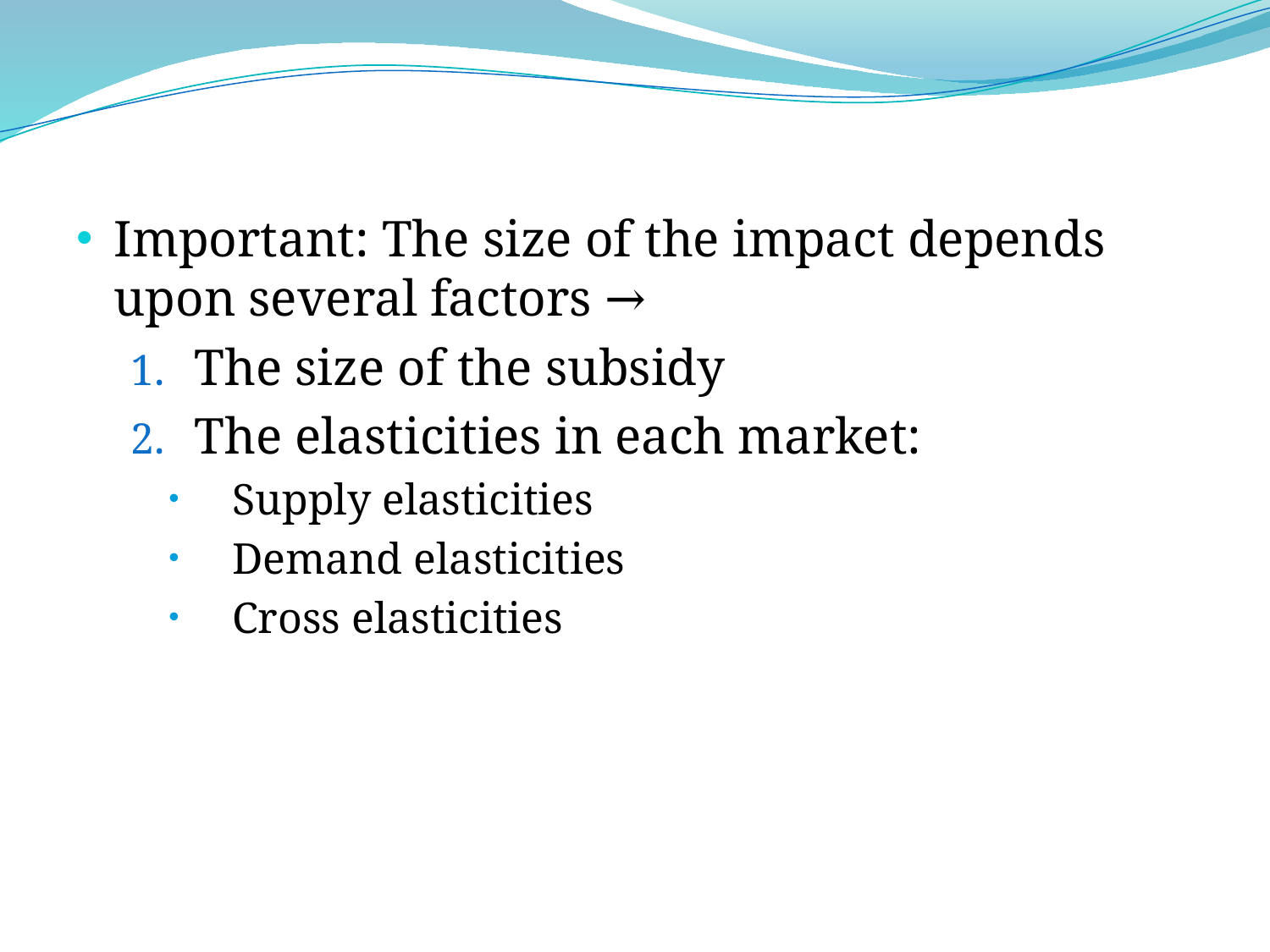

Important: The size of the impact depends upon several factors →
The size of the subsidy
The elasticities in each market:
Supply elasticities
Demand elasticities
Cross elasticities